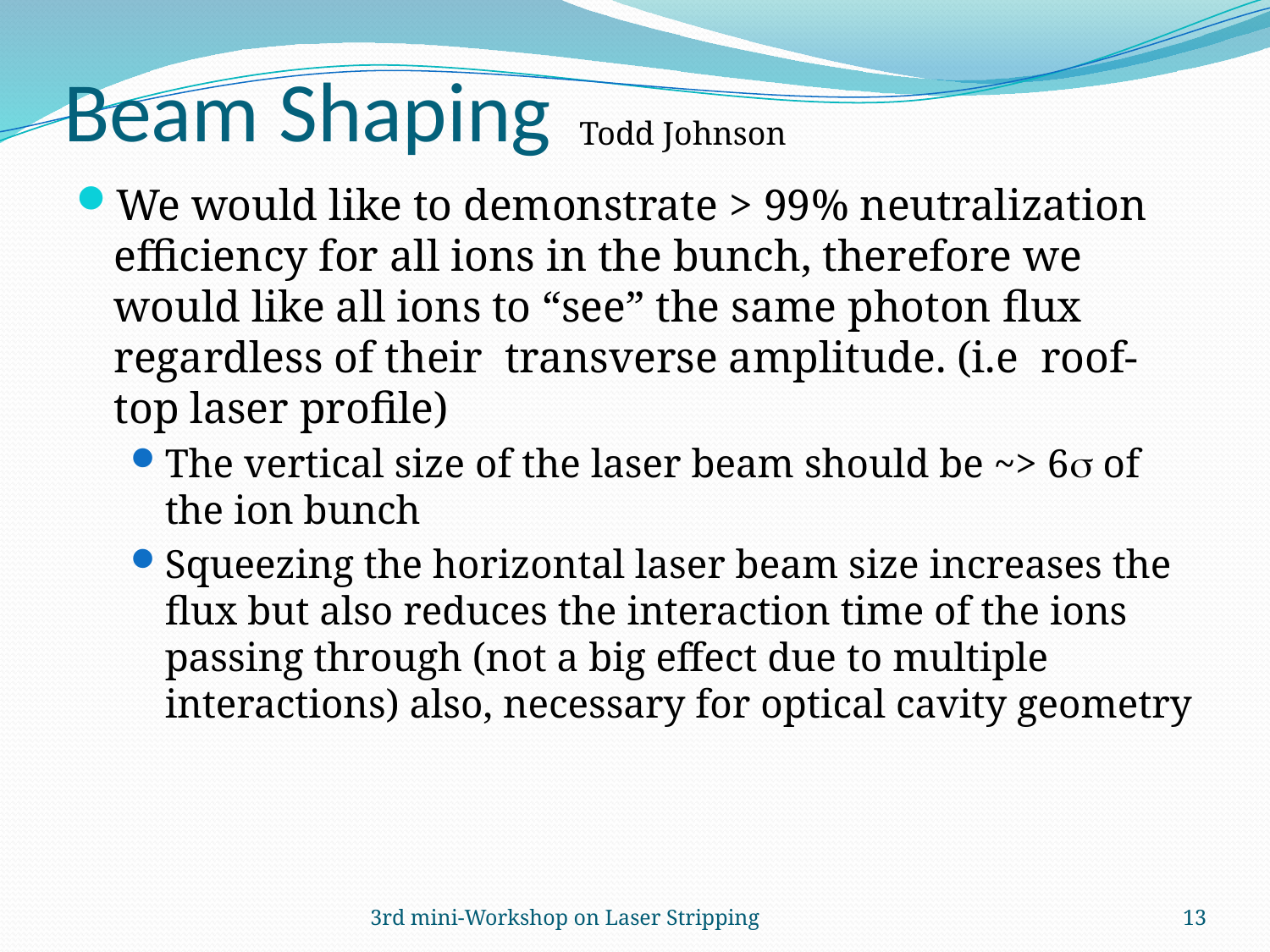

# Beam Shaping
Todd Johnson
We would like to demonstrate > 99% neutralization efficiency for all ions in the bunch, therefore we would like all ions to “see” the same photon flux regardless of their  transverse amplitude. (i.e  roof-top laser profile)
The vertical size of the laser beam should be ~> 6σ of the ion bunch
Squeezing the horizontal laser beam size increases the flux but also reduces the interaction time of the ions passing through (not a big effect due to multiple interactions) also, necessary for optical cavity geometry
3rd mini-Workshop on Laser Stripping
13